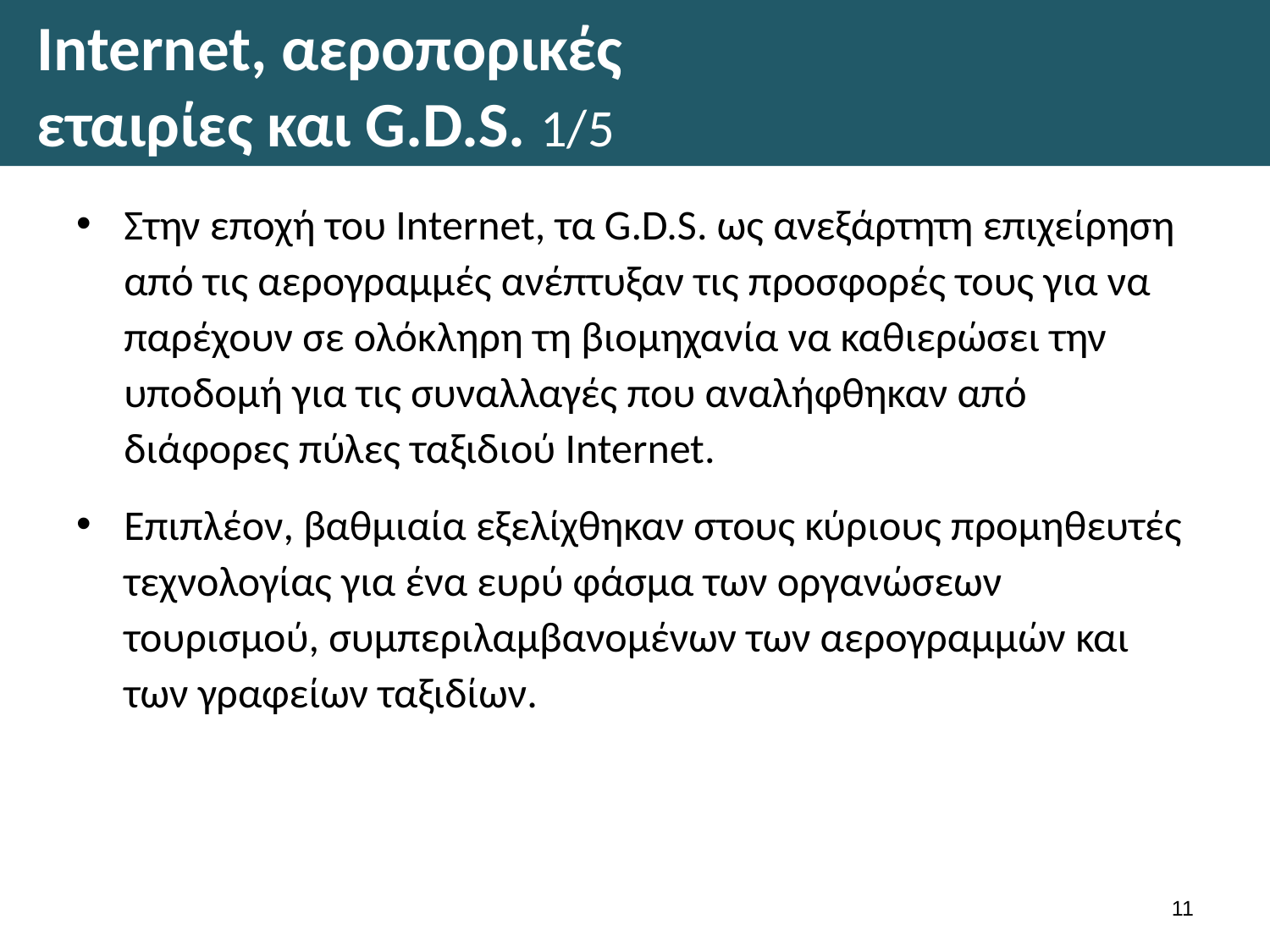

# Ιnternet, αεροπορικές εταιρίες και G.D.S. 1/5
Στην εποχή του Internet, τα G.D.S. ως ανεξάρτητη επιχείρηση από τις αερογραμμές ανέπτυξαν τις προσφορές τους για να παρέχουν σε ολόκληρη τη βιομηχανία να καθιερώσει την υποδομή για τις συναλλαγές που αναλήφθηκαν από διάφορες πύλες ταξιδιού Internet.
Επιπλέον, βαθμιαία εξελίχθηκαν στους κύριους προμηθευτές τεχνολογίας για ένα ευρύ φάσμα των οργανώσεων τουρισμού, συμπεριλαμβανομένων των αερογραμμών και των γραφείων ταξιδίων.
11